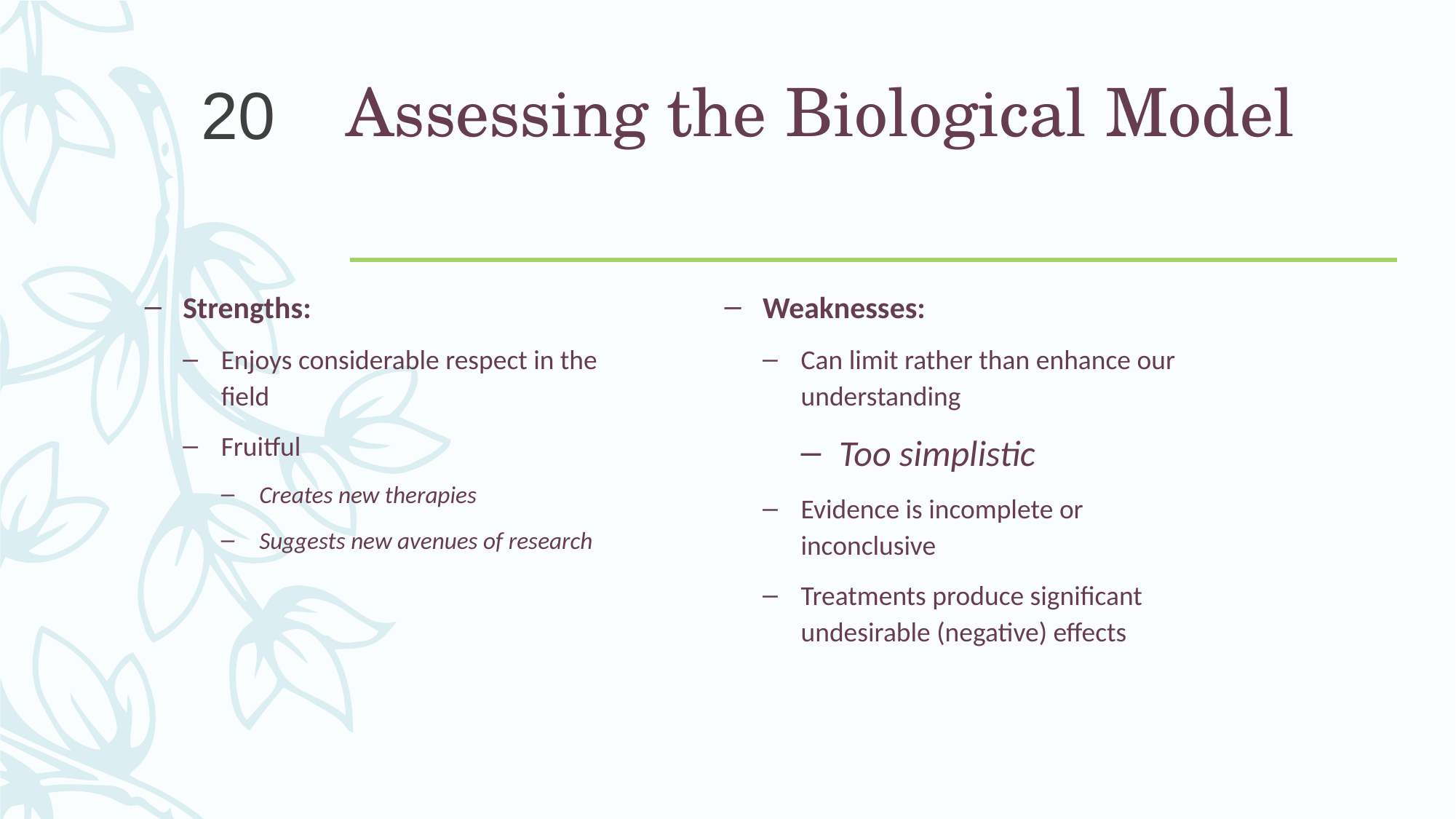

# Assessing the Biological Model
20
Strengths:
Enjoys considerable respect in the field
Fruitful
Creates new therapies
Suggests new avenues of research
Weaknesses:
Can limit rather than enhance our understanding
Too simplistic
Evidence is incomplete or inconclusive
Treatments produce significant undesirable (negative) effects